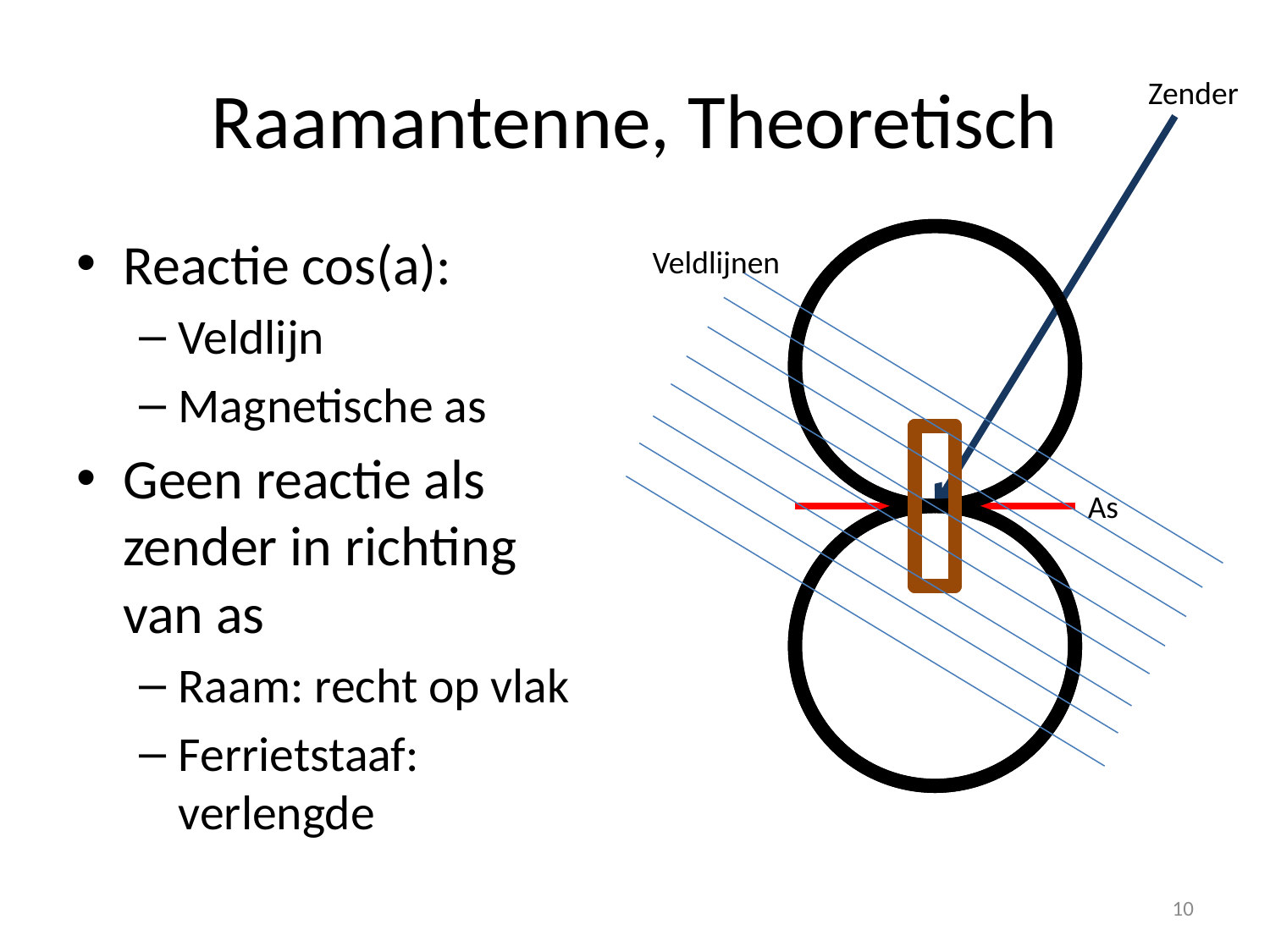

# Raamantenne, Theoretisch
Zender
Reactie cos(a):
Veldlijn
Magnetische as
Geen reactie als zender in richting van as
Raam: recht op vlak
Ferrietstaaf: verlengde

Veldlijnen

As

10